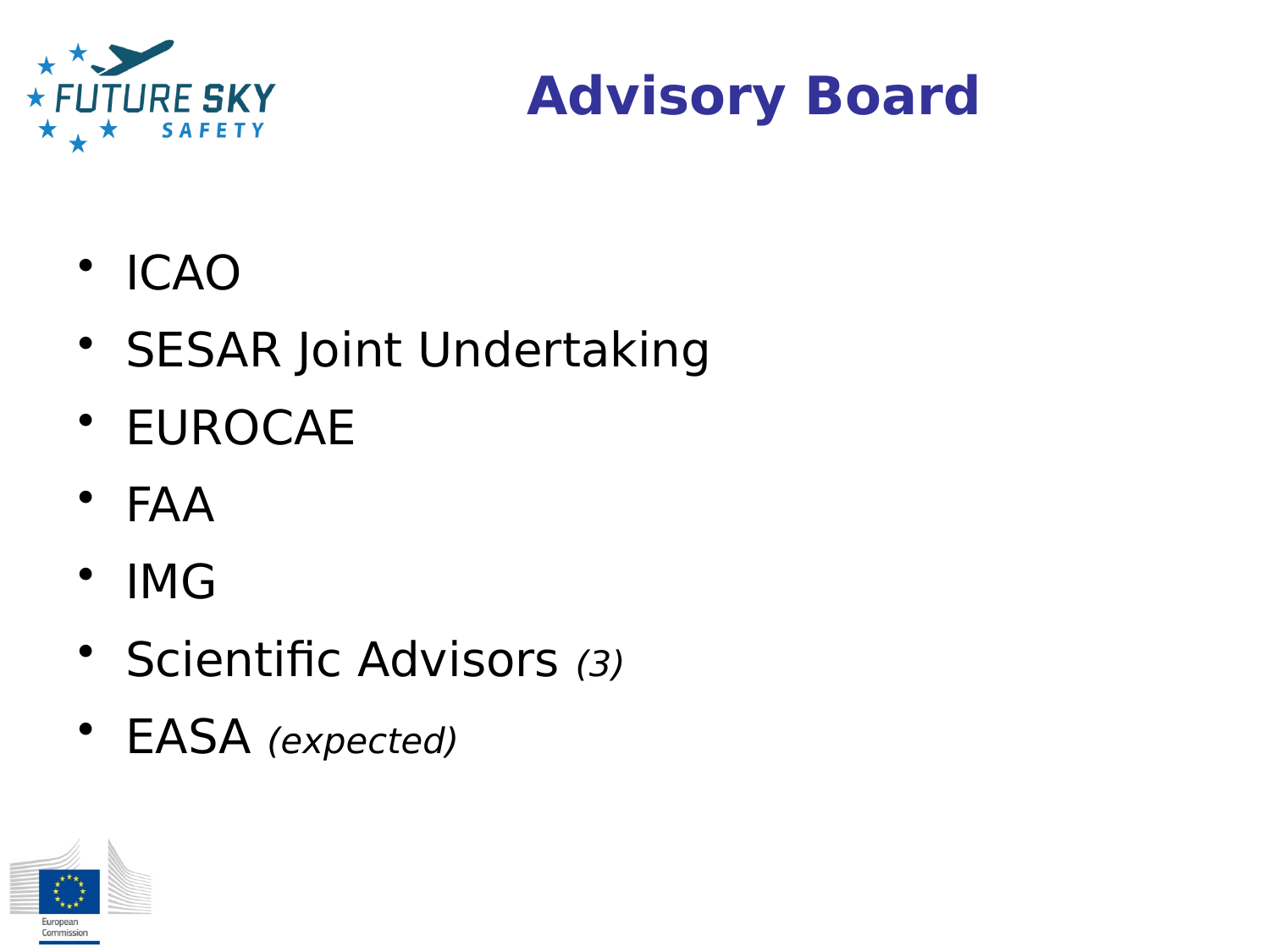

# Advisory Board
ICAO
SESAR Joint Undertaking
EUROCAE
FAA
IMG
Scientific Advisors (3)
EASA (expected)